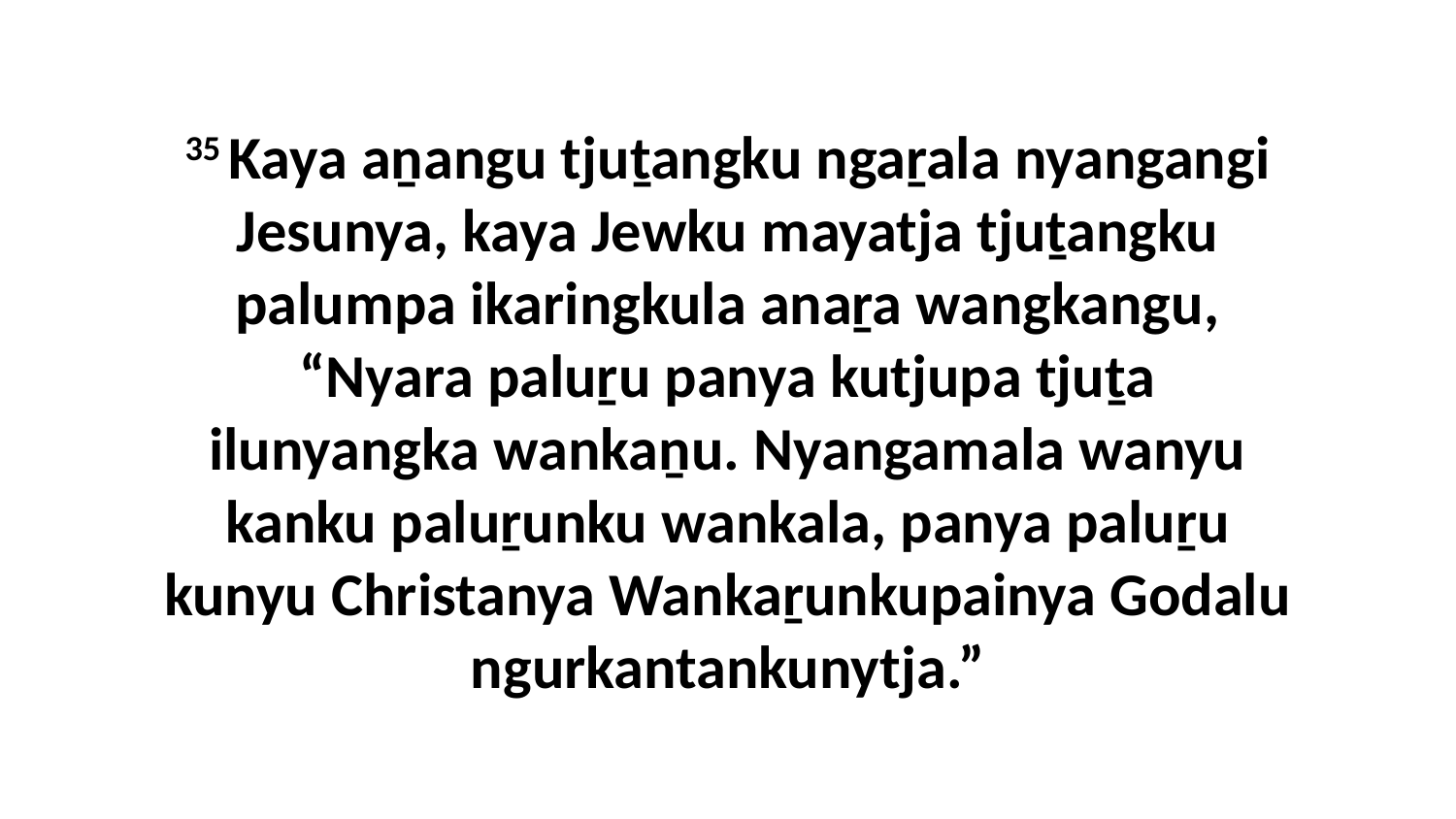

35 Kaya aṉangu tjuṯangku ngaṟala nyangangi Jesunya, kaya Jewku mayatja tjuṯangku palumpa ikaringkula anaṟa wangkangu, “Nyara paluṟu panya kutjupa tjuṯa ilunyangka wankaṉu. Nyangamala wanyu kanku paluṟunku wankala, panya paluṟu kunyu Christanya Wankaṟunkupainya Godalu ngurkantankunytja.”